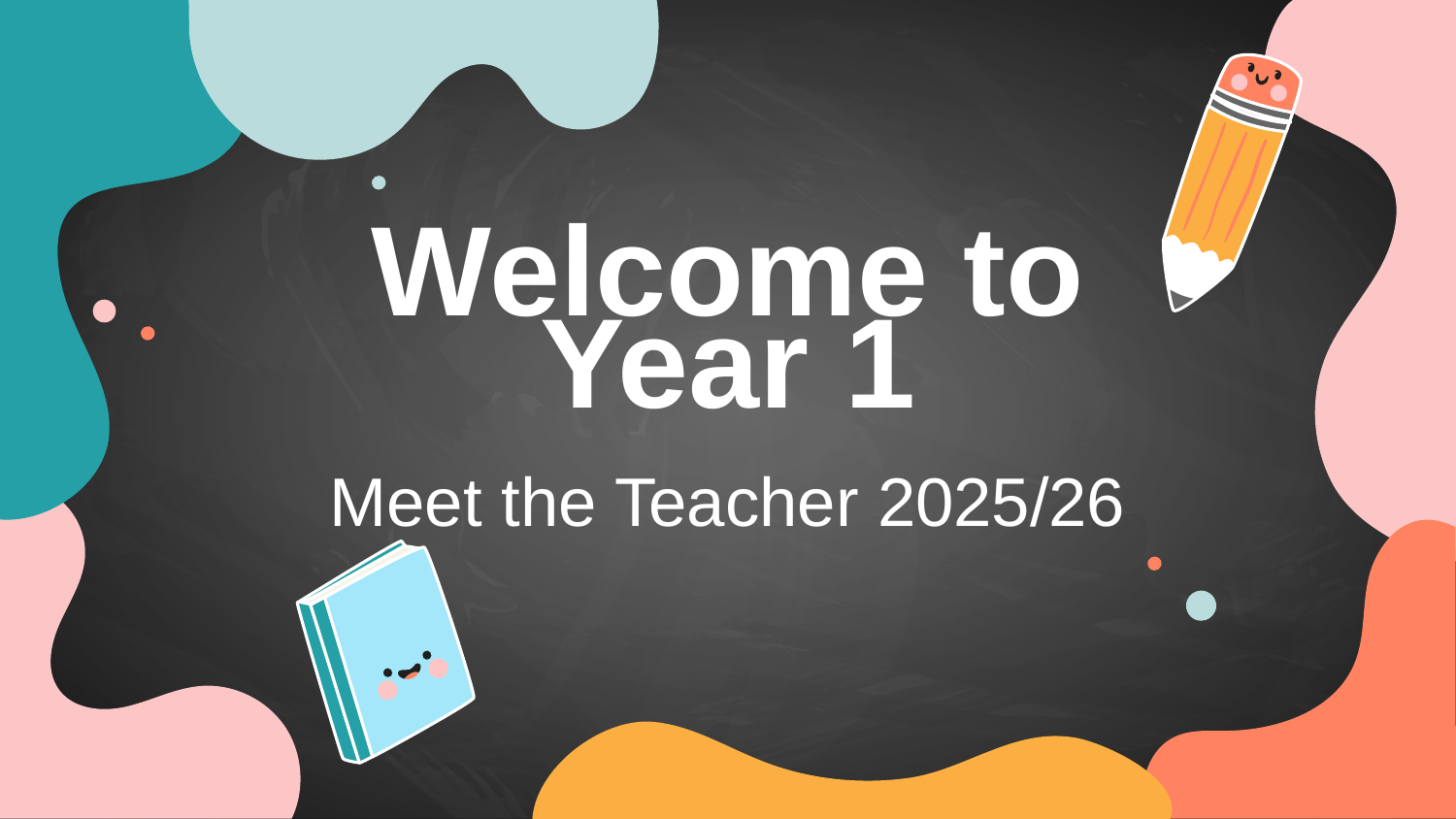

# Welcome to
Year 1
Meet the Teacher 2025/26